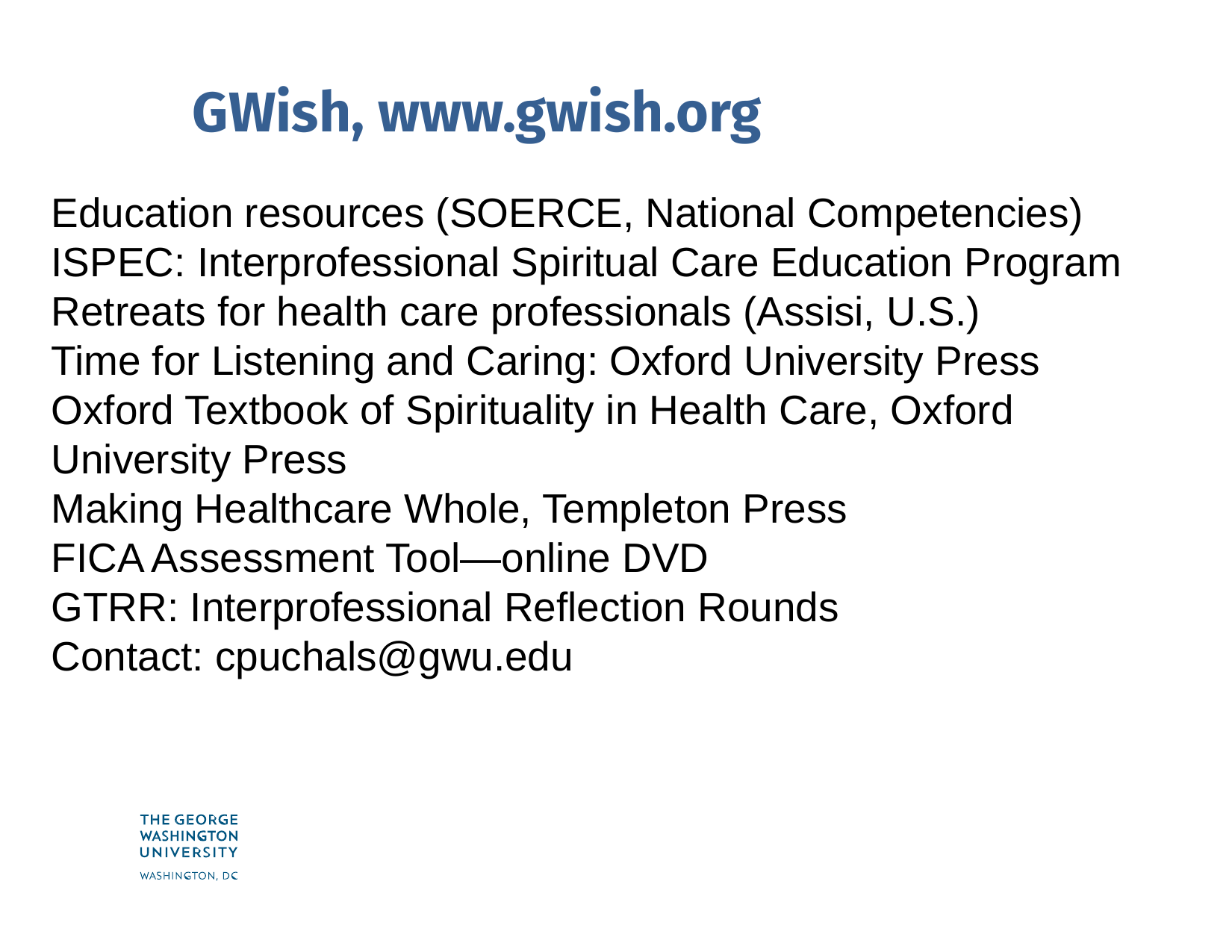

# GWish, www.gwish.org
Education resources (SOERCE, National Competencies)
ISPEC: Interprofessional Spiritual Care Education Program Retreats for health care professionals (Assisi, U.S.)
Time for Listening and Caring: Oxford University Press
Oxford Textbook of Spirituality in Health Care, Oxford University Press
Making Healthcare Whole, Templeton Press
FICA Assessment Tool—online DVD
GTRR: Interprofessional Reflection Rounds
Contact: cpuchals@gwu.edu